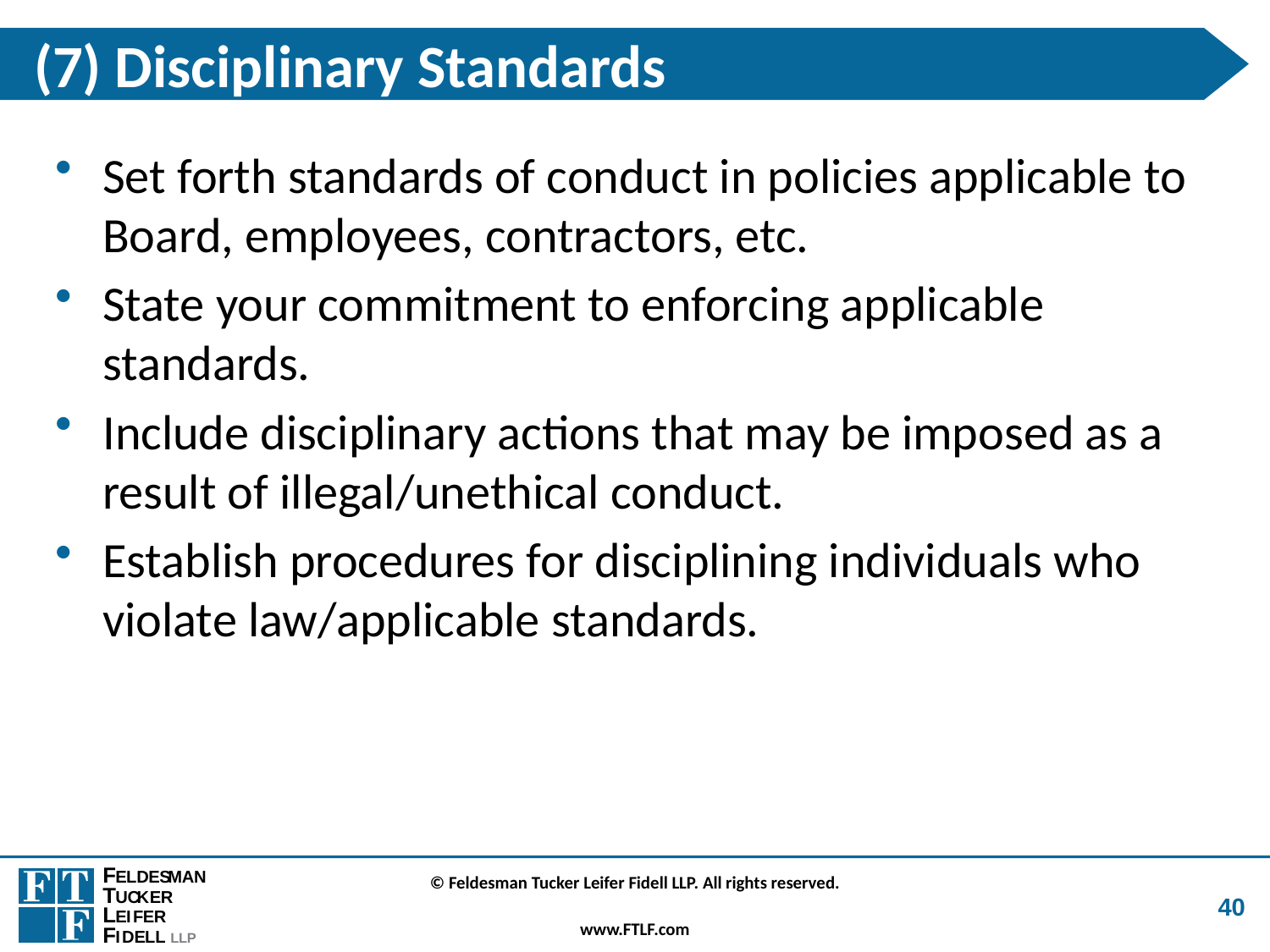

# (7) Disciplinary Standards
Set forth standards of conduct in policies applicable to Board, employees, contractors, etc.
State your commitment to enforcing applicable standards.
Include disciplinary actions that may be imposed as a result of illegal/unethical conduct.
Establish procedures for disciplining individuals who violate law/applicable standards.
40